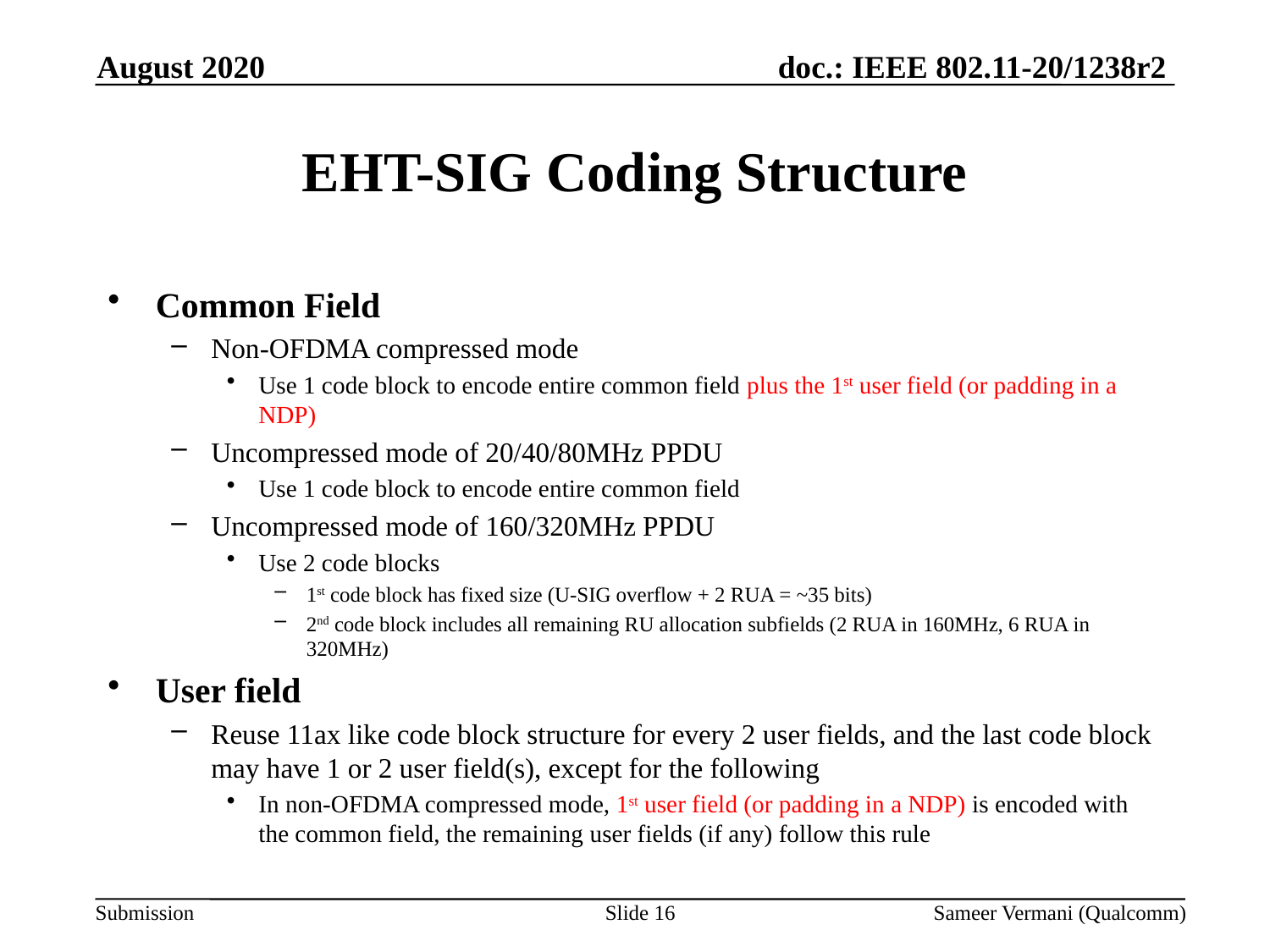

August 2020
# EHT-SIG Coding Structure
Common Field
Non-OFDMA compressed mode
Use 1 code block to encode entire common field plus the 1st user field (or padding in a NDP)
Uncompressed mode of 20/40/80MHz PPDU
Use 1 code block to encode entire common field
Uncompressed mode of 160/320MHz PPDU
Use 2 code blocks
1st code block has fixed size (U-SIG overflow + 2 RUA = ~35 bits)
2nd code block includes all remaining RU allocation subfields (2 RUA in 160MHz, 6 RUA in 320MHz)
User field
Reuse 11ax like code block structure for every 2 user fields, and the last code block may have 1 or 2 user field(s), except for the following
In non-OFDMA compressed mode, 1st user field (or padding in a NDP) is encoded with the common field, the remaining user fields (if any) follow this rule

Slide 16
Sameer Vermani (Qualcomm)